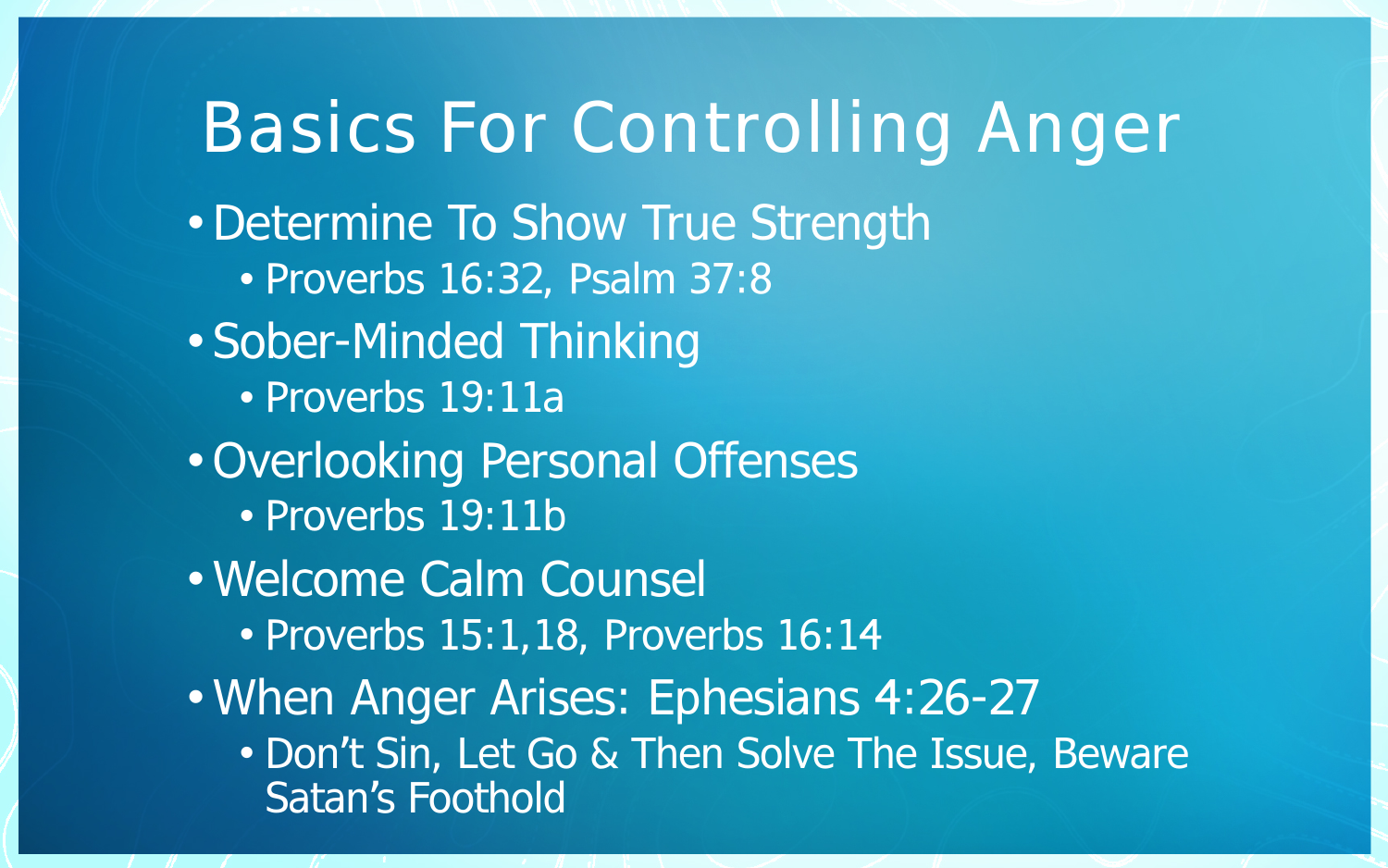

# Basics For Controlling Anger
Determine To Show True Strength
Proverbs 16:32, Psalm 37:8
Sober-Minded Thinking
Proverbs 19:11a
Overlooking Personal Offenses
Proverbs 19:11b
Welcome Calm Counsel
Proverbs 15:1,18, Proverbs 16:14
When Anger Arises: Ephesians 4:26-27
Don’t Sin, Let Go & Then Solve The Issue, Beware Satan’s Foothold